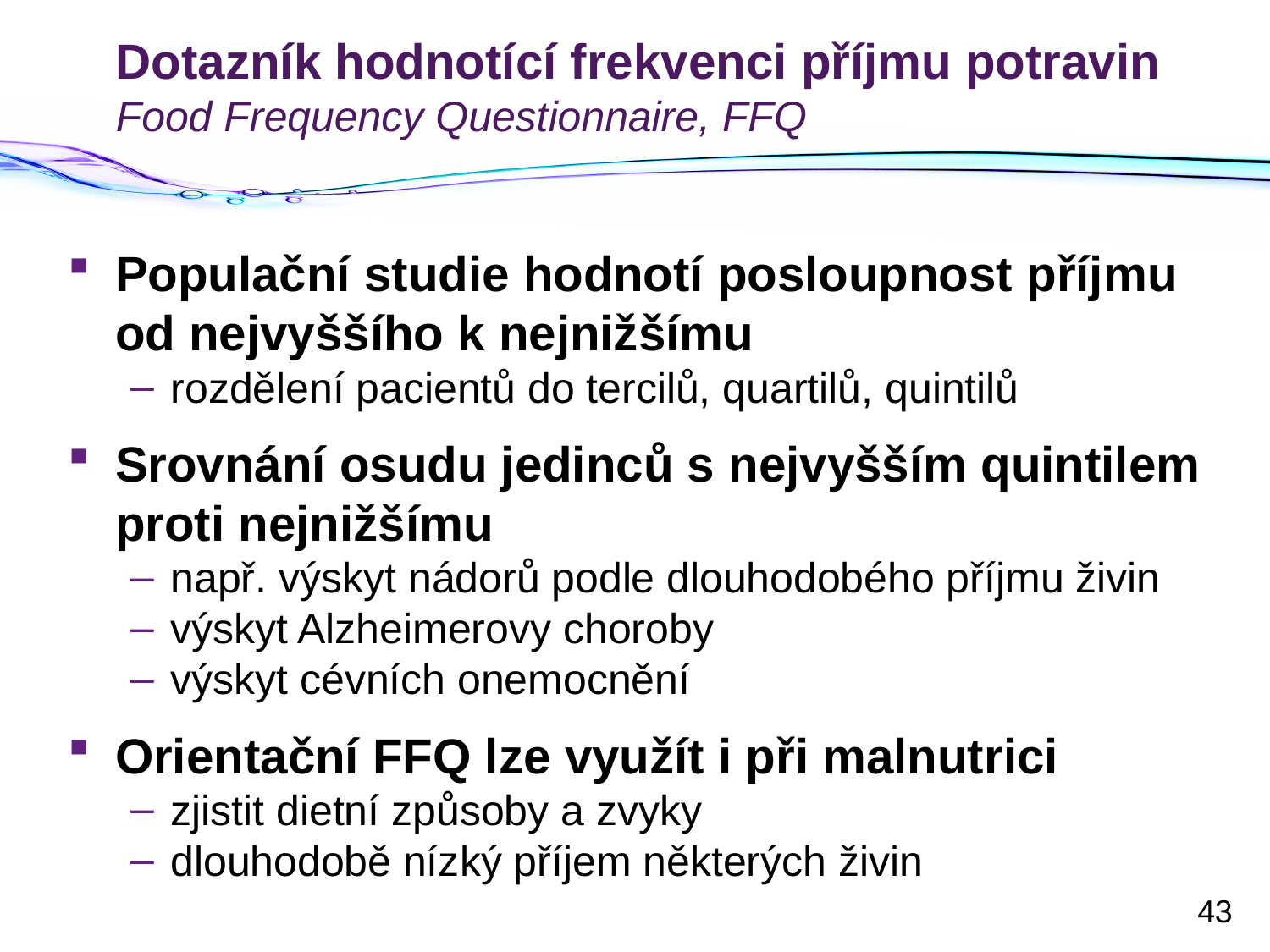

# Dotazník hodnotící frekvenci příjmu potravin Food Frequency Questionnaire, FFQ
Populační studie hodnotí posloupnost příjmu od nejvyššího k nejnižšímu
rozdělení pacientů do tercilů, quartilů, quintilů
Srovnání osudu jedinců s nejvyšším quintilem proti nejnižšímu
např. výskyt nádorů podle dlouhodobého příjmu živin
výskyt Alzheimerovy choroby
výskyt cévních onemocnění
Orientační FFQ lze využít i při malnutrici
zjistit dietní způsoby a zvyky
dlouhodobě nízký příjem některých živin

43